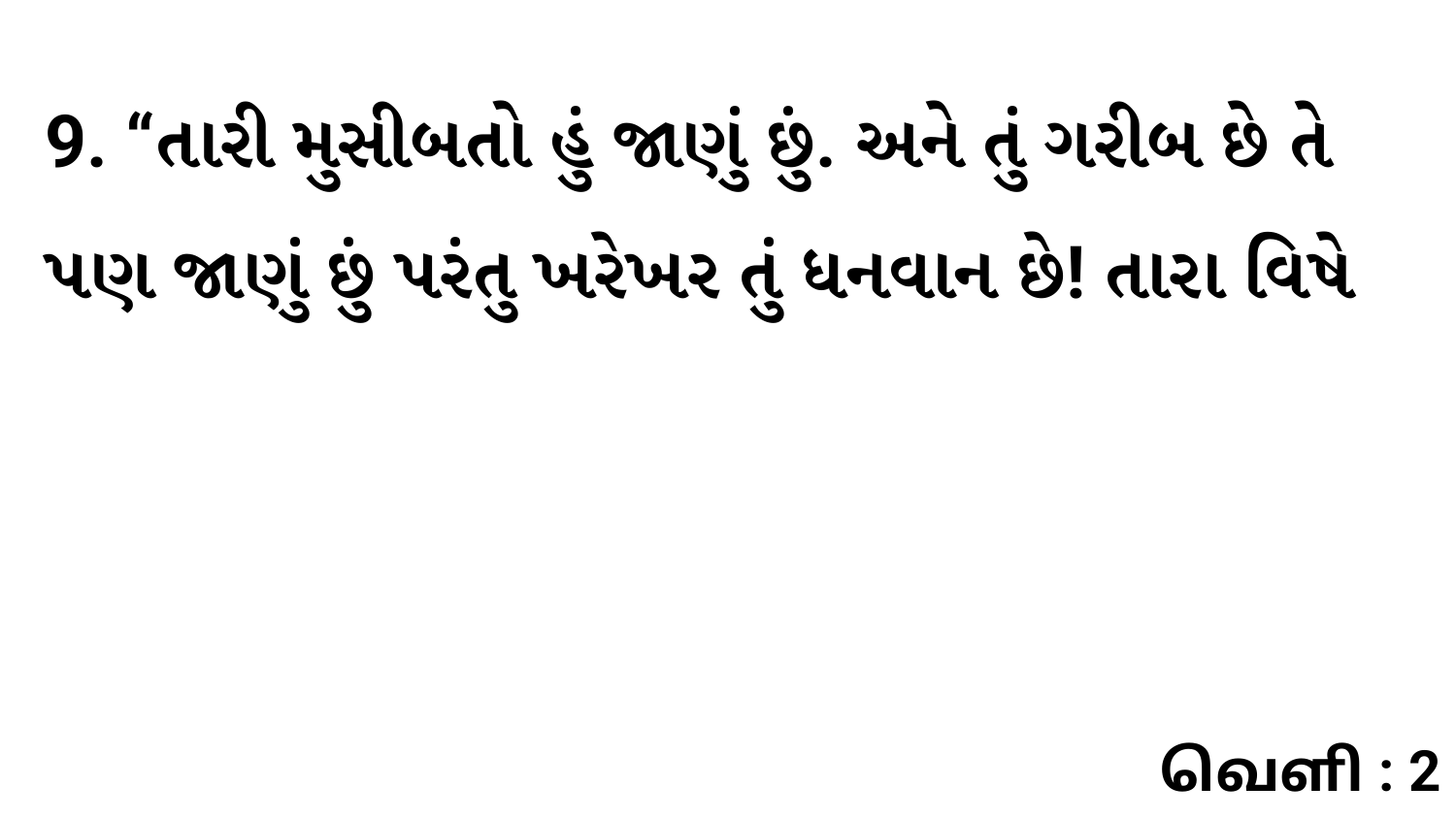

9. “તારી મુસીબતો હું જાણું છું. અને તું ગરીબ છે તે પણ જાણું છું પરંતુ ખરેખર તું ધનવાન છે! તારા વિષે
வெளி : 2